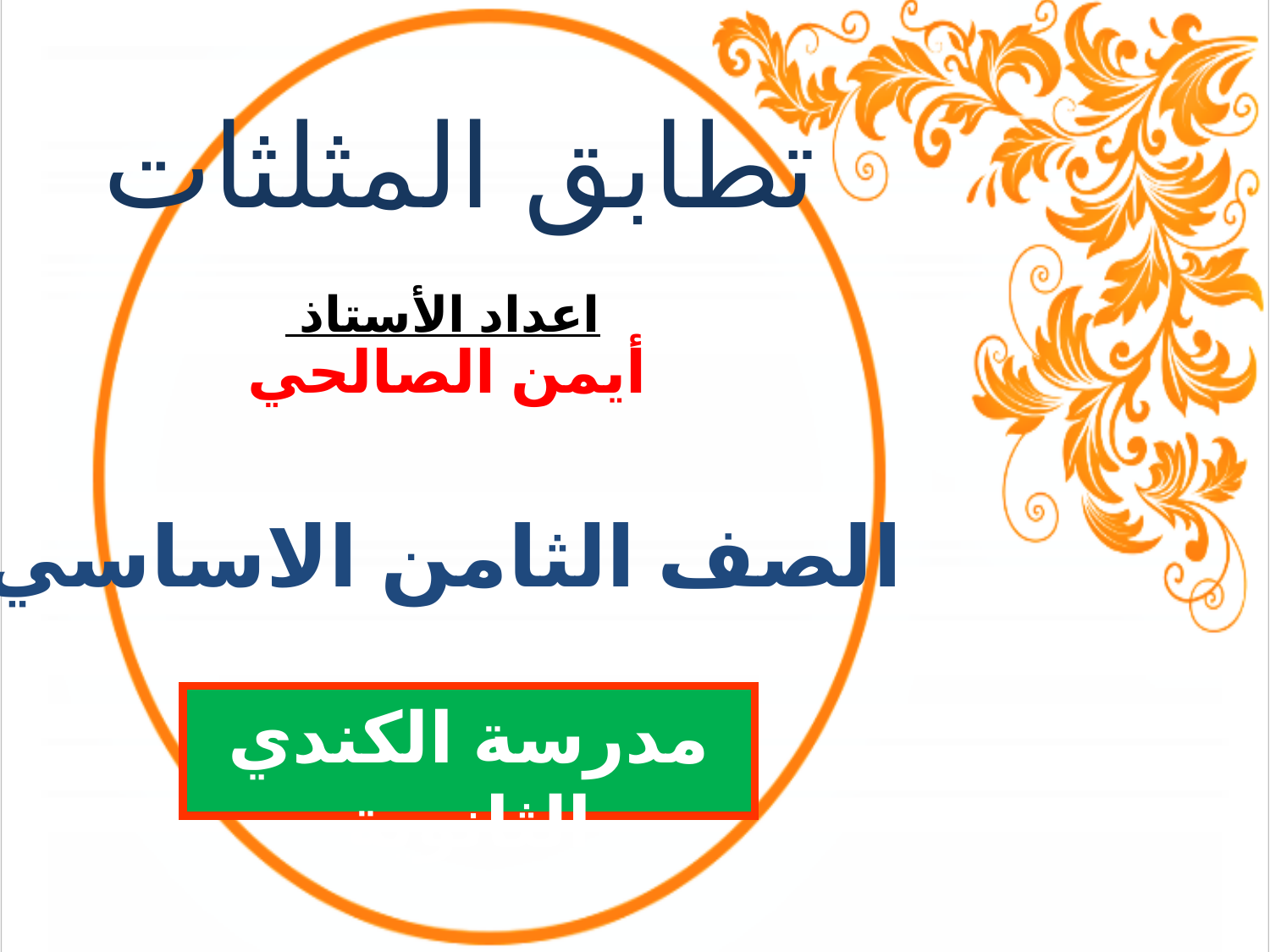

# تطابق المثلثات
اعداد الأستاذ
 أيمن الصالحي

الصف الثامن الاساسي
مدرسة الكندي الثانوية